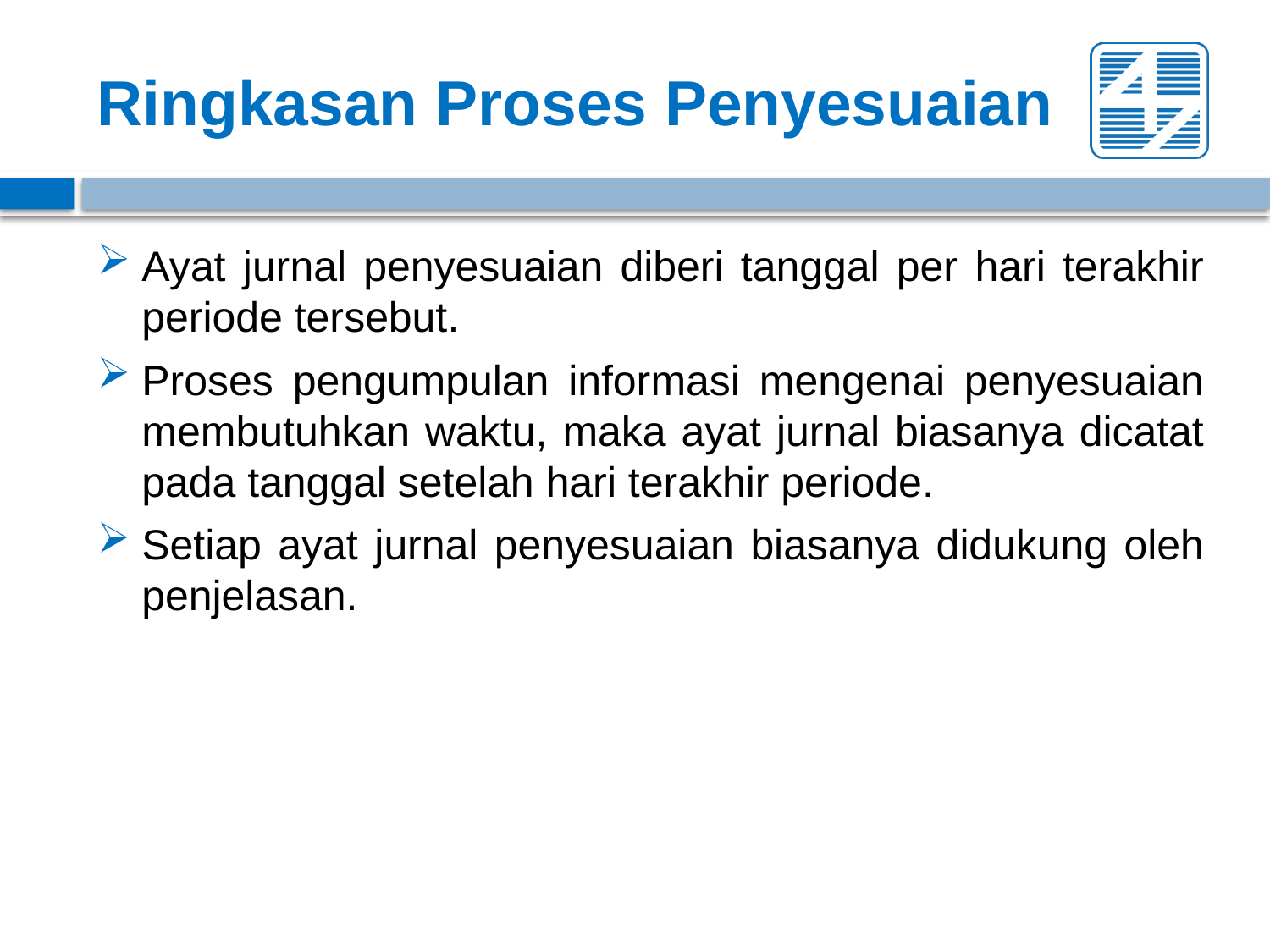

# Ringkasan Proses Penyesuaian
Ayat jurnal penyesuaian diberi tanggal per hari terakhir periode tersebut.
Proses pengumpulan informasi mengenai penyesuaian membutuhkan waktu, maka ayat jurnal biasanya dicatat pada tanggal setelah hari terakhir periode.
Setiap ayat jurnal penyesuaian biasanya didukung oleh penjelasan.